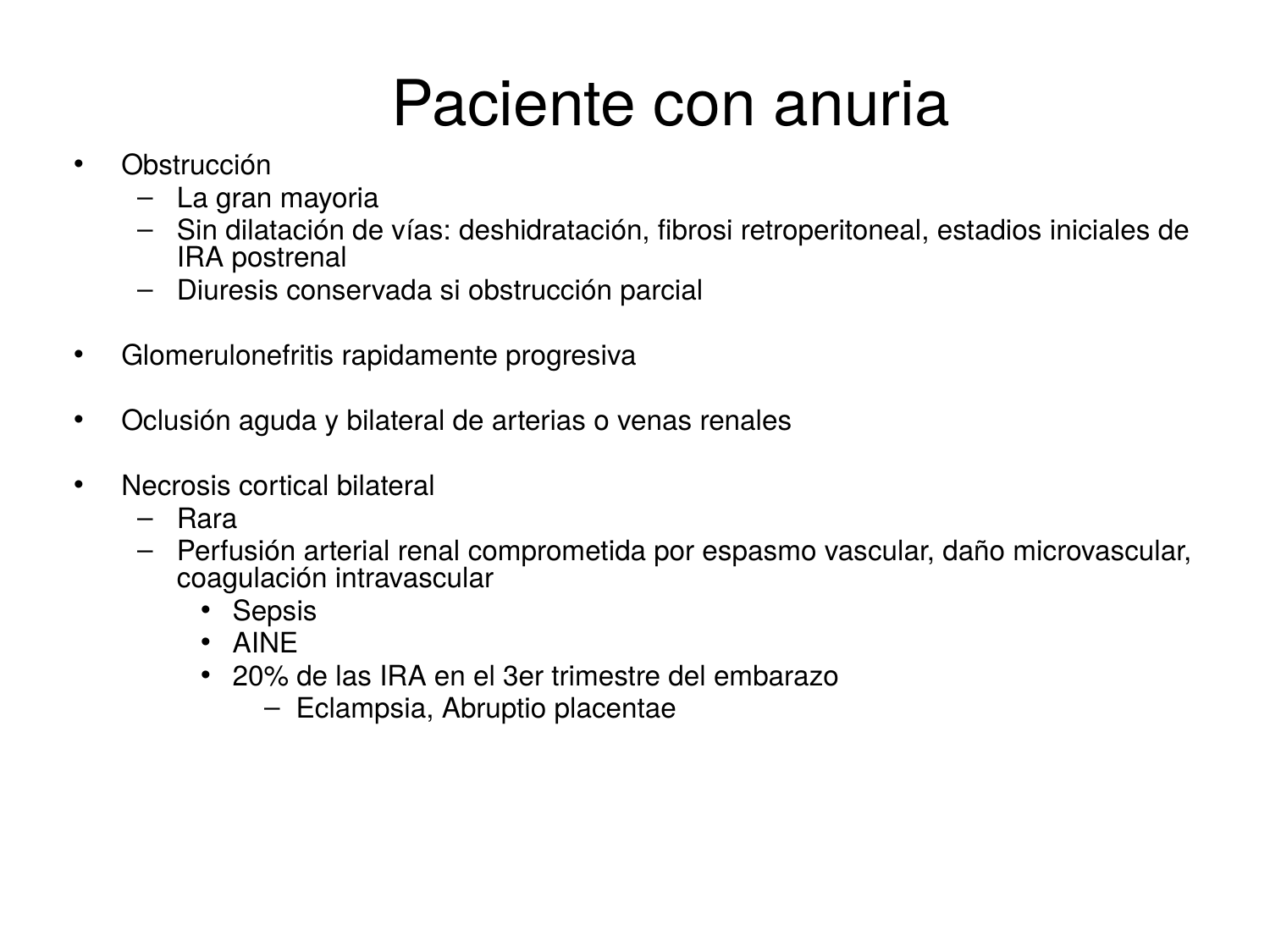

# Paciente con anuria
Obstrucción
La gran mayoria
Sin dilatación de vías: deshidratación, fibrosi retroperitoneal, estadios iniciales de IRA postrenal
Diuresis conservada si obstrucción parcial

Glomerulonefritis rapidamente progresiva

Oclusión aguda y bilateral de arterias o venas renales

Necrosis cortical bilateral
Rara
Perfusión arterial renal comprometida por espasmo vascular, daño microvascular, coagulación intravascular
Sepsis
AINE
20% de las IRA en el 3er trimestre del embarazo
Eclampsia, Abruptio placentae